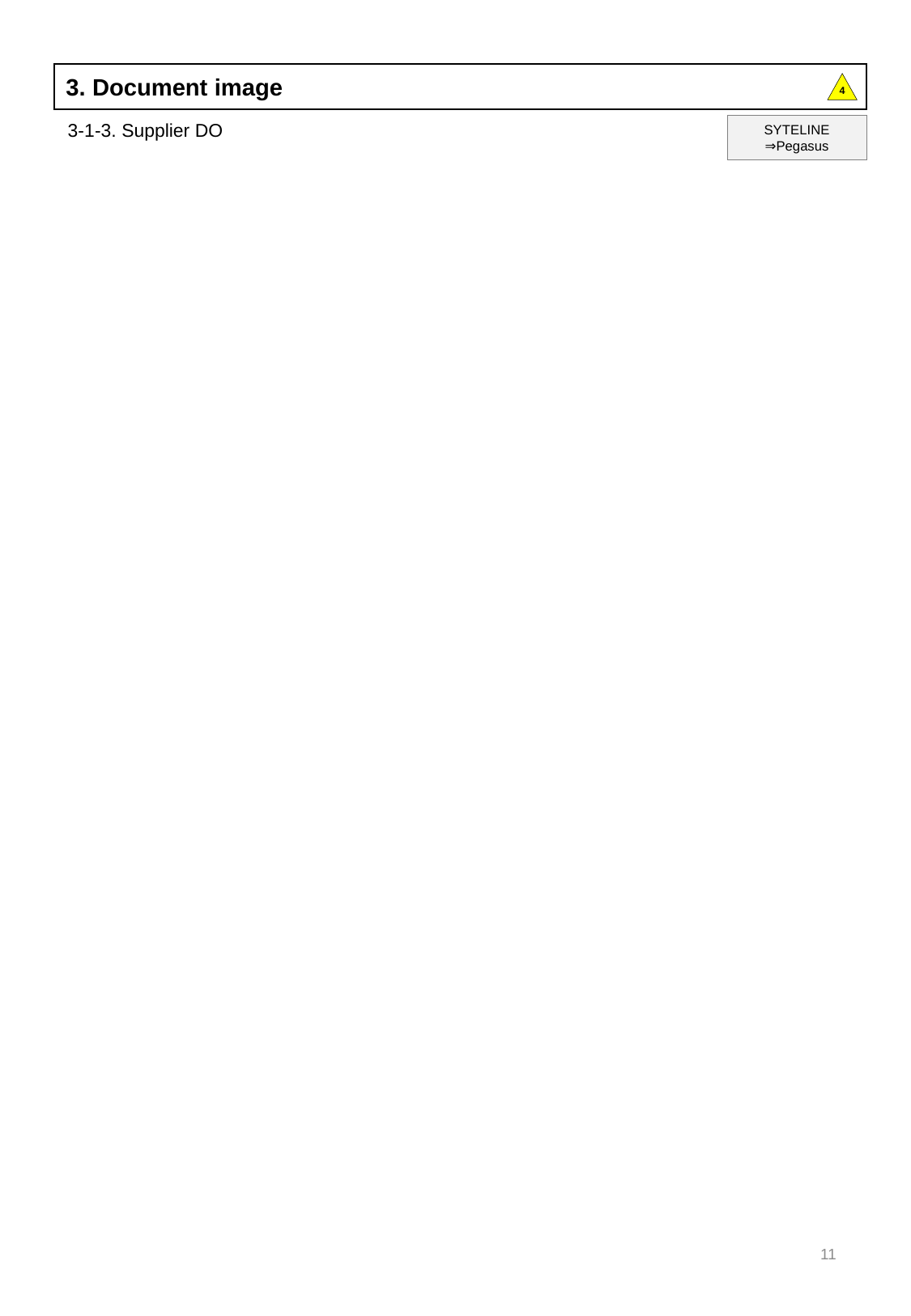

3. Document image
4
3-1-3. Supplier DO
SYTELINE ⇒Pegasus
11